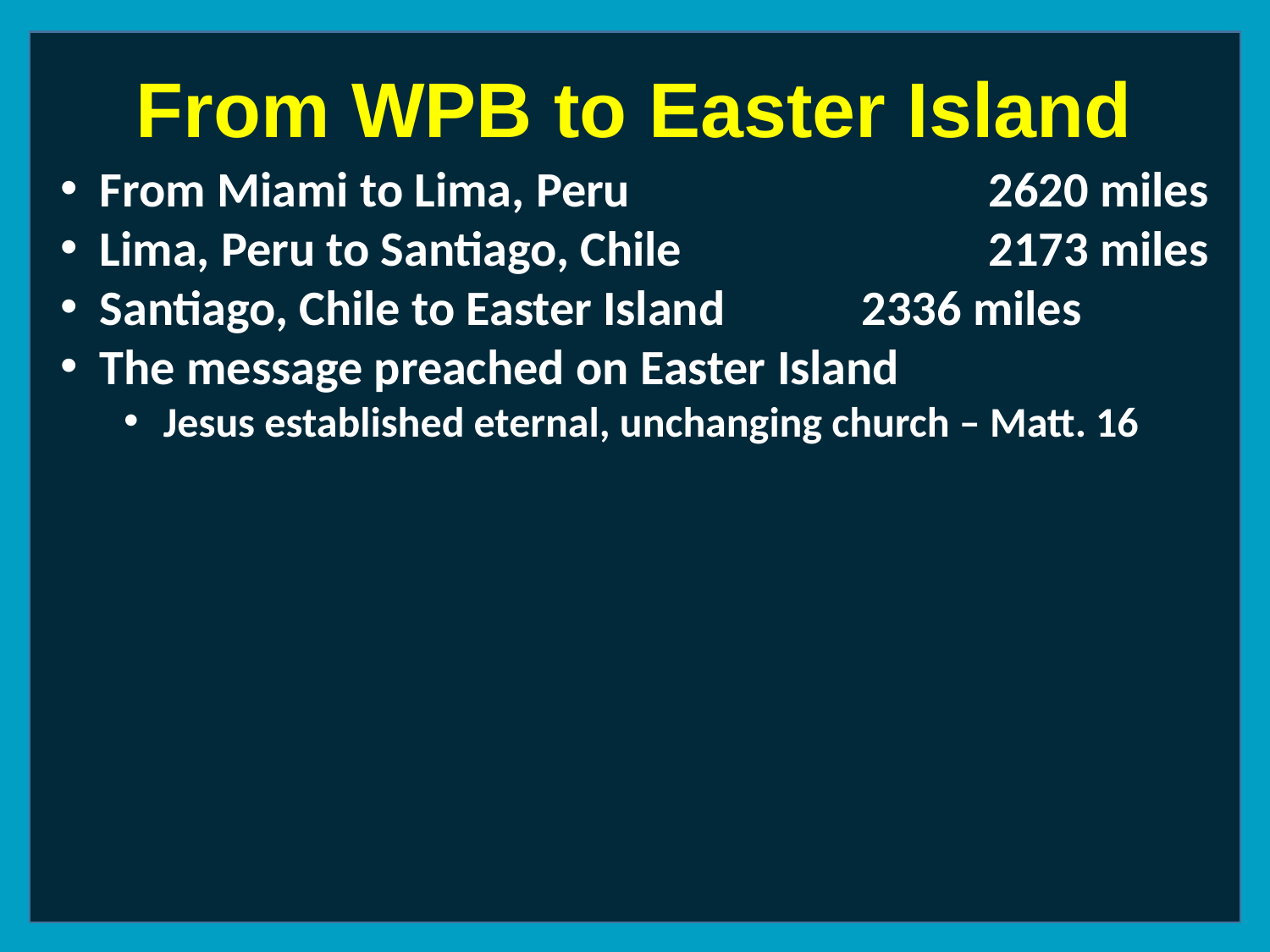

# From WPB to Easter Island
From Miami to Lima, Peru			2620 miles
Lima, Peru to Santiago, Chile			2173 miles
Santiago, Chile to Easter Island		2336 miles
The message preached on Easter Island
Jesus established eternal, unchanging church – Matt. 16